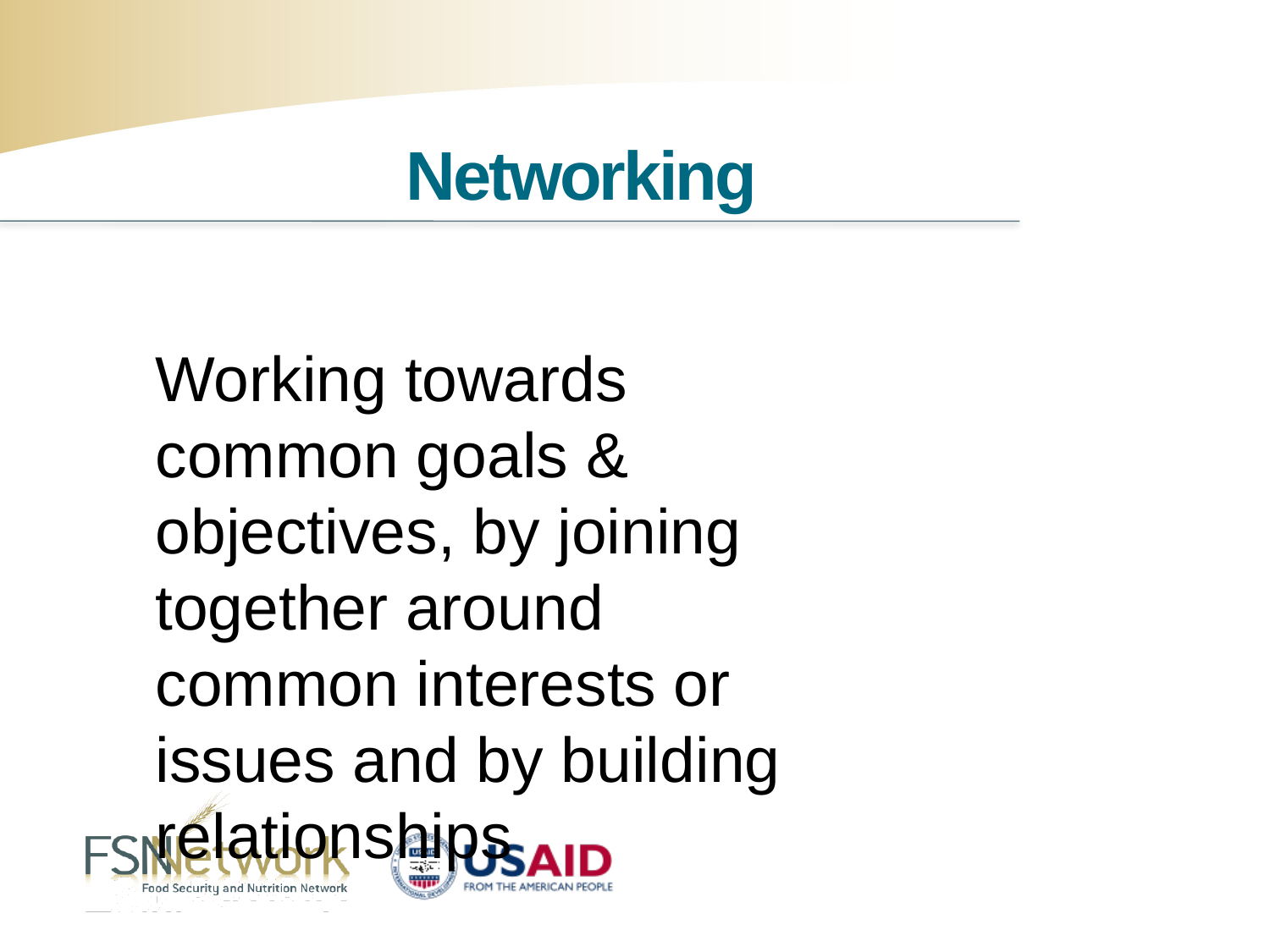

Networking

Working towards common goals &  objectives, by joining together around common interests or issues and by building relationships